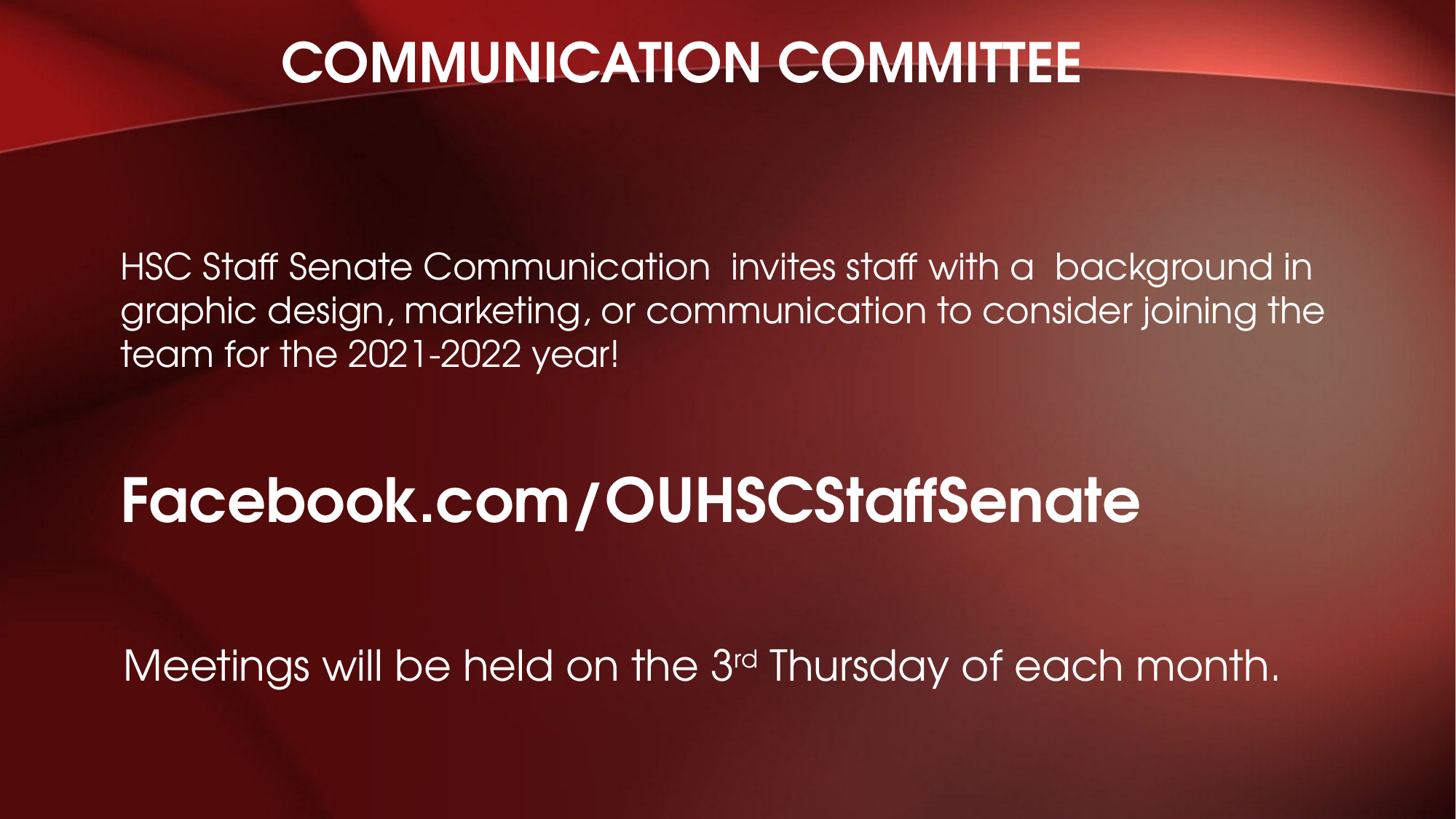

# Communication committee
HSC Staff Senate Communication  invites staff with a  background in graphic design, marketing, or communication to consider joining the team for the 2021-2022 year!

Facebook.com/OUHSCStaffSenate
Meetings will be held on the 3rd Thursday of each month.